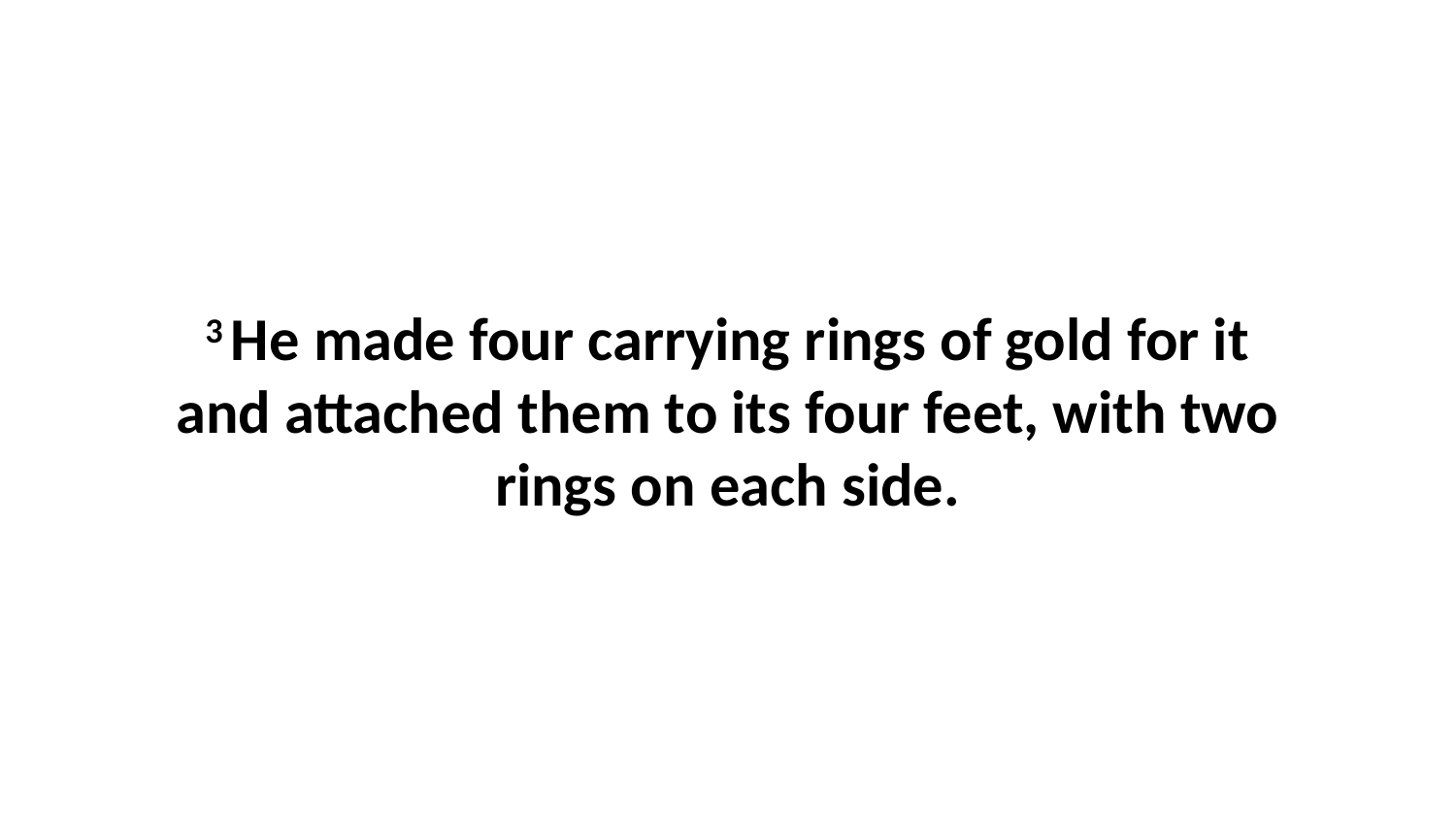

3 He made four carrying rings of gold for it and attached them to its four feet, with two rings on each side.